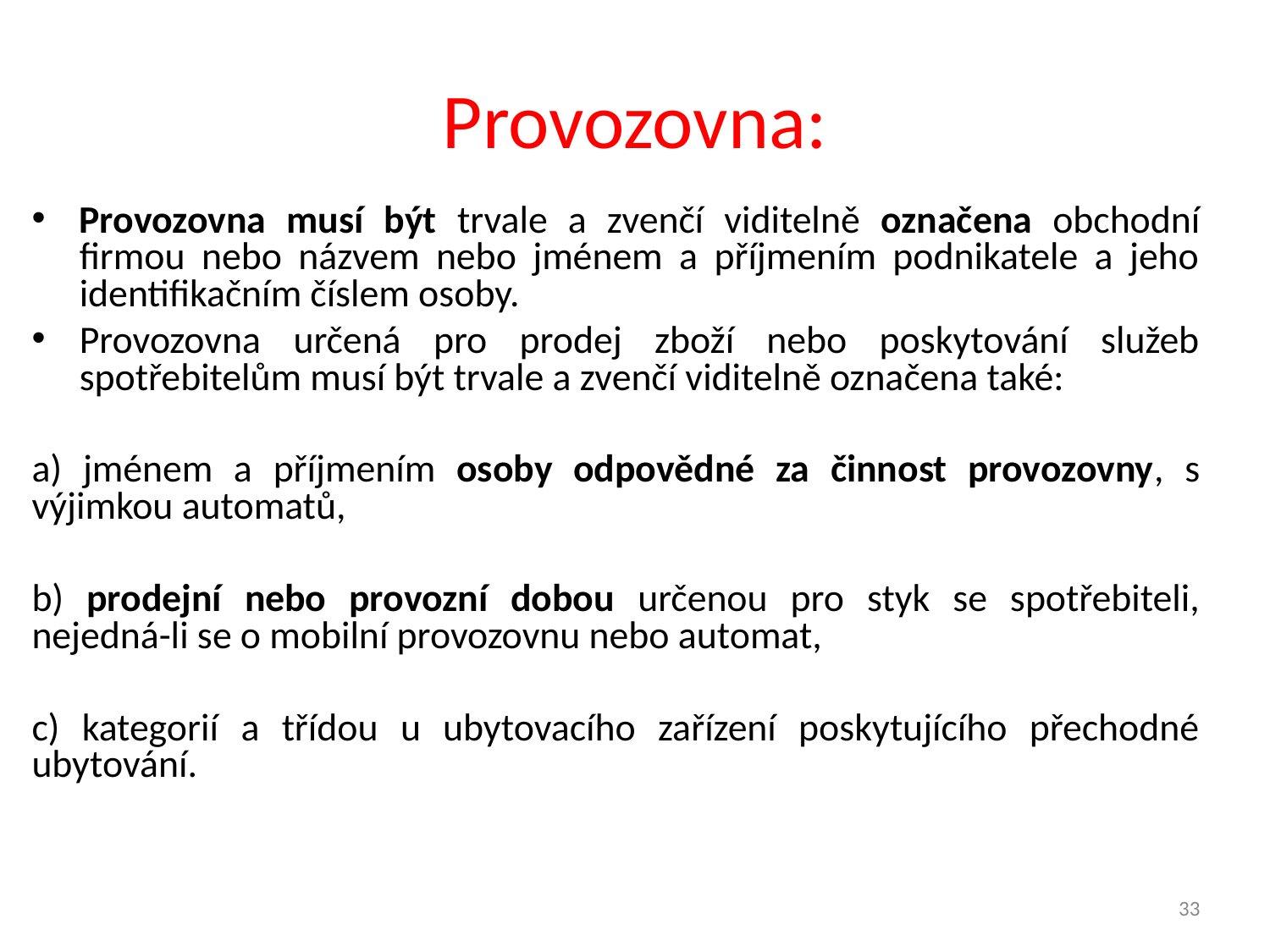

33
# Provozovna:
Provozovna musí být trvale a zvenčí viditelně označena obchodní firmou nebo názvem nebo jménem a příjmením podnikatele a jeho identifikačním číslem osoby.
Provozovna určená pro prodej zboží nebo poskytování služeb spotřebitelům musí být trvale a zvenčí viditelně označena také:

a) jménem a příjmením osoby odpovědné za činnost provozovny, s výjimkou automatů,

b) prodejní nebo provozní dobou určenou pro styk se spotřebiteli, nejedná-li se o mobilní provozovnu nebo automat,

c) kategorií a třídou u ubytovacího zařízení poskytujícího přechodné ubytování.